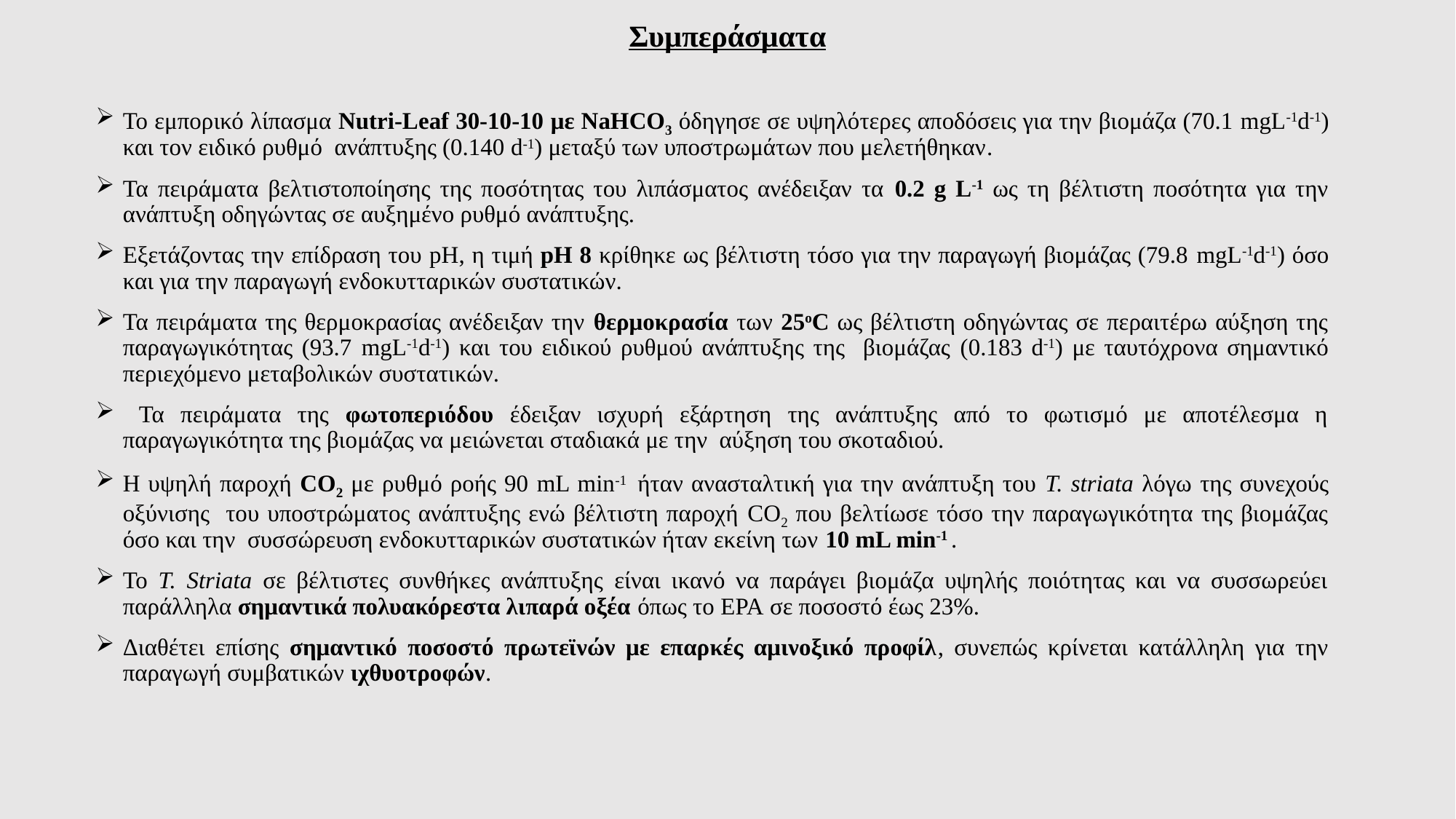

# Συμπεράσματα
Το εμπορικό λίπασμα Nutri-Leaf 30-10-10 με NaHCO3 όδηγησε σε υψηλότερες αποδόσεις για την βιομάζα (70.1 mgL-1d-1) και τον ειδικό ρυθμό  ανάπτυξης (0.140 d-1) μεταξύ των υποστρωμάτων που μελετήθηκαν.
Τα πειράματα βελτιστοποίησης της ποσότητας του λιπάσματος ανέδειξαν τα 0.2 g L-1 ως τη βέλτιστη ποσότητα για την ανάπτυξη οδηγώντας σε αυξημένο ρυθμό ανάπτυξης.
Εξετάζοντας την επίδραση του pH, η τιμή pH 8 κρίθηκε ως βέλτιστη τόσο για την παραγωγή βιομάζας (79.8 mgL-1d-1) όσο και για την παραγωγή ενδοκυτταρικών συστατικών.
Τα πειράματα της θερμοκρασίας ανέδειξαν την θερμοκρασία των 25oC ως βέλτιστη οδηγώντας σε περαιτέρω αύξηση της παραγωγικότητας (93.7 mgL-1d-1) και του ειδικού ρυθμού ανάπτυξης της  βιομάζας (0.183 d-1) με ταυτόχρονα σημαντικό περιεχόμενο μεταβολικών συστατικών.
 Τα πειράματα της φωτοπεριόδου έδειξαν ισχυρή εξάρτηση της ανάπτυξης από το φωτισμό με αποτέλεσμα η παραγωγικότητα της βιομάζας να μειώνεται σταδιακά με την  αύξηση του σκοταδιού.
Η υψηλή παροχή CO2 με ρυθμό ροής 90 mL min-1  ήταν ανασταλτική για την ανάπτυξη του T. striata λόγω της συνεχούς οξύνισης  του υποστρώματος ανάπτυξης ενώ βέλτιστη παροχή CO2 που βελτίωσε τόσο την παραγωγικότητα της βιομάζας όσο και την  συσσώρευση ενδοκυτταρικών συστατικών ήταν εκείνη των 10 mL min-1 .
To T. Striata σε βέλτιστες συνθήκες ανάπτυξης είναι ικανό να παράγει βιομάζα υψηλής ποιότητας και να συσσωρεύει παράλληλα σημαντικά πολυακόρεστα λιπαρά οξέα όπως το EPA σε ποσοστό έως 23%.
Διαθέτει επίσης σημαντικό ποσοστό πρωτεϊνών με επαρκές αμινοξικό προφίλ, συνεπώς κρίνεται κατάλληλη για την παραγωγή συμβατικών ιχθυοτροφών.